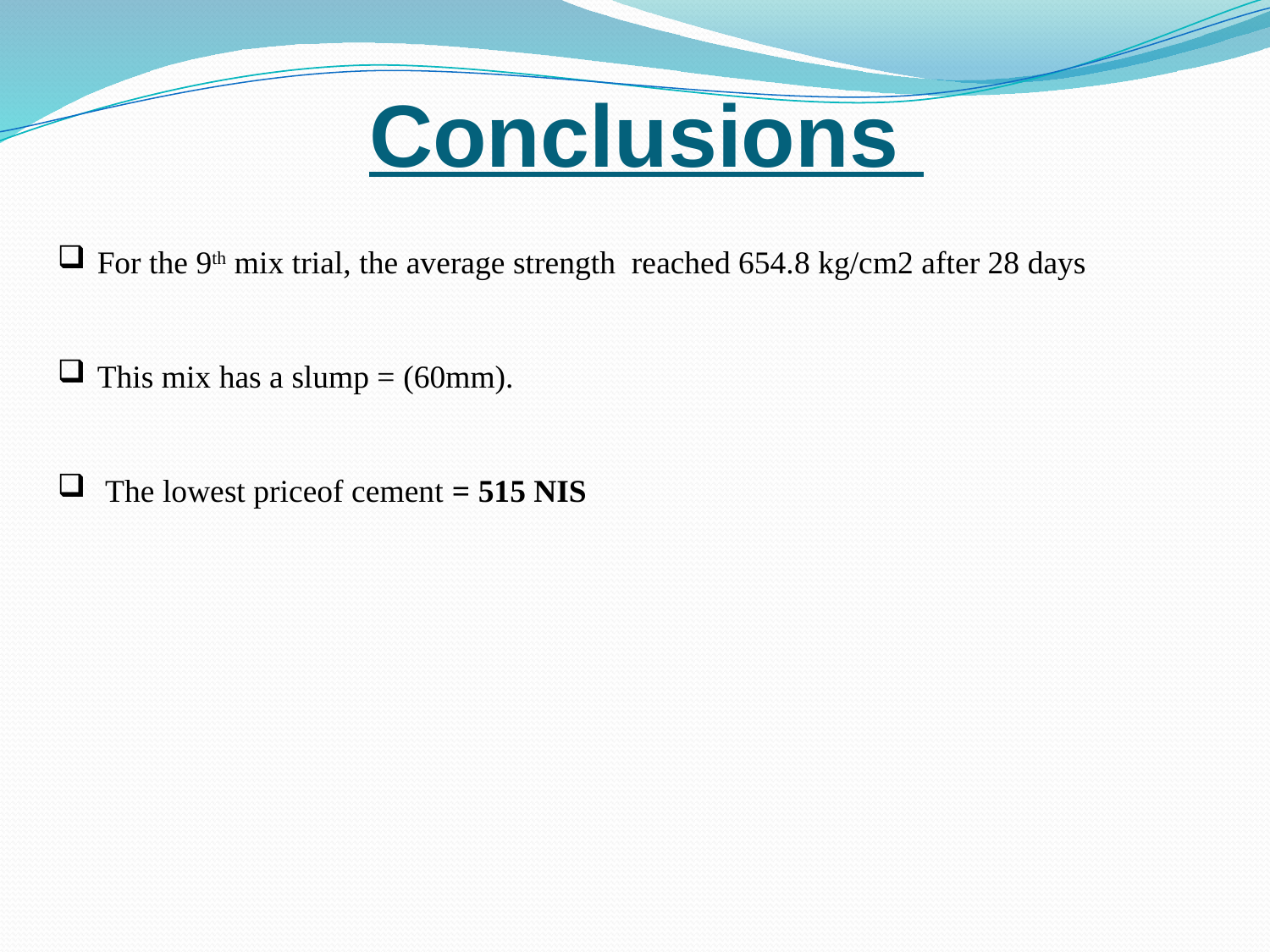

# Conclusions
For the 9th mix trial, the average strength  reached 654.8 kg/cm2 after 28 days

This mix has a slump = (60mm).

 The lowest priceof cement = 515 NIS

12